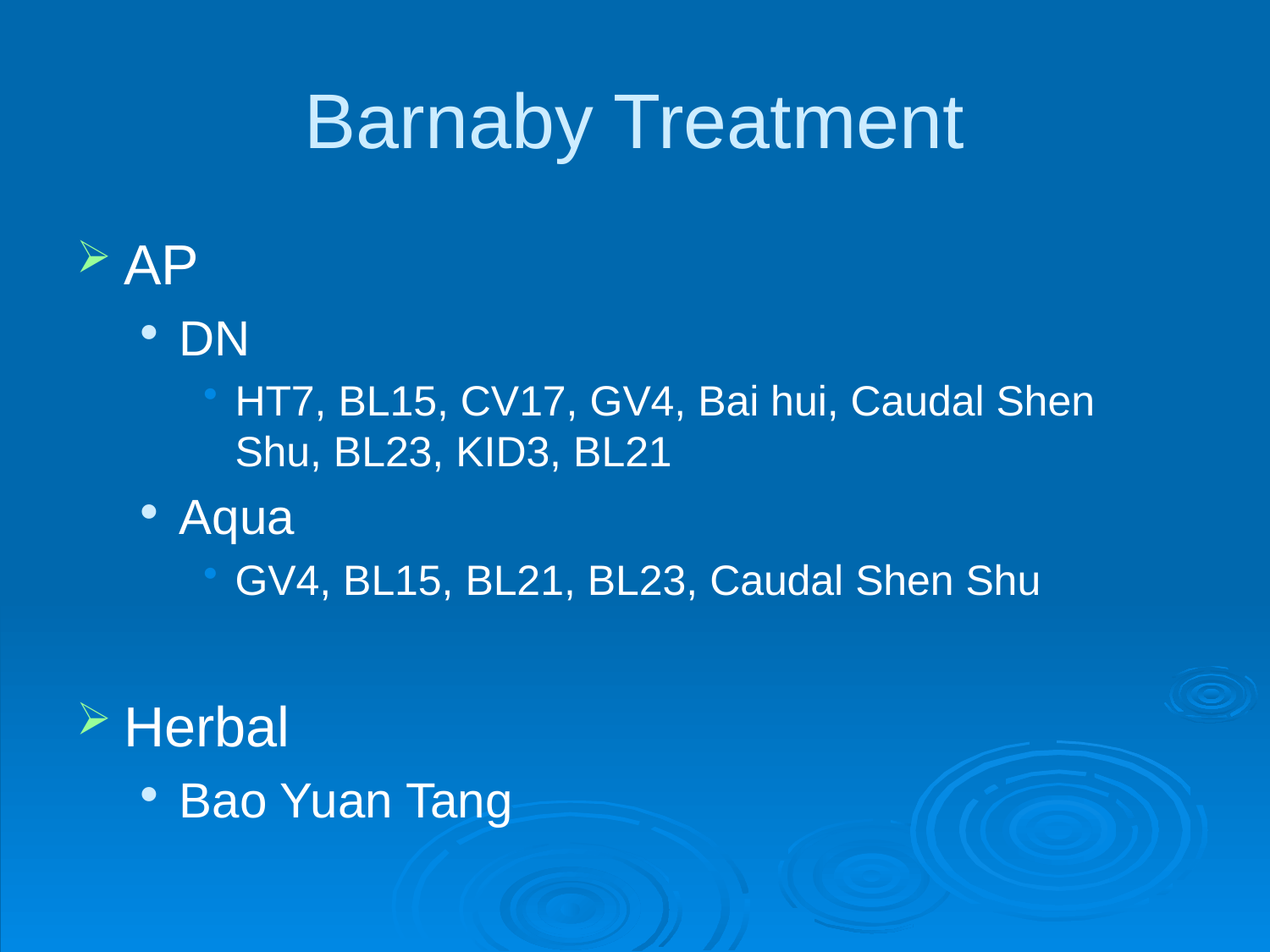

# Barnaby Treatment
AP
DN
HT7, BL15, CV17, GV4, Bai hui, Caudal Shen Shu, BL23, KID3, BL21
Aqua
GV4, BL15, BL21, BL23, Caudal Shen Shu

Herbal
Bao Yuan Tang